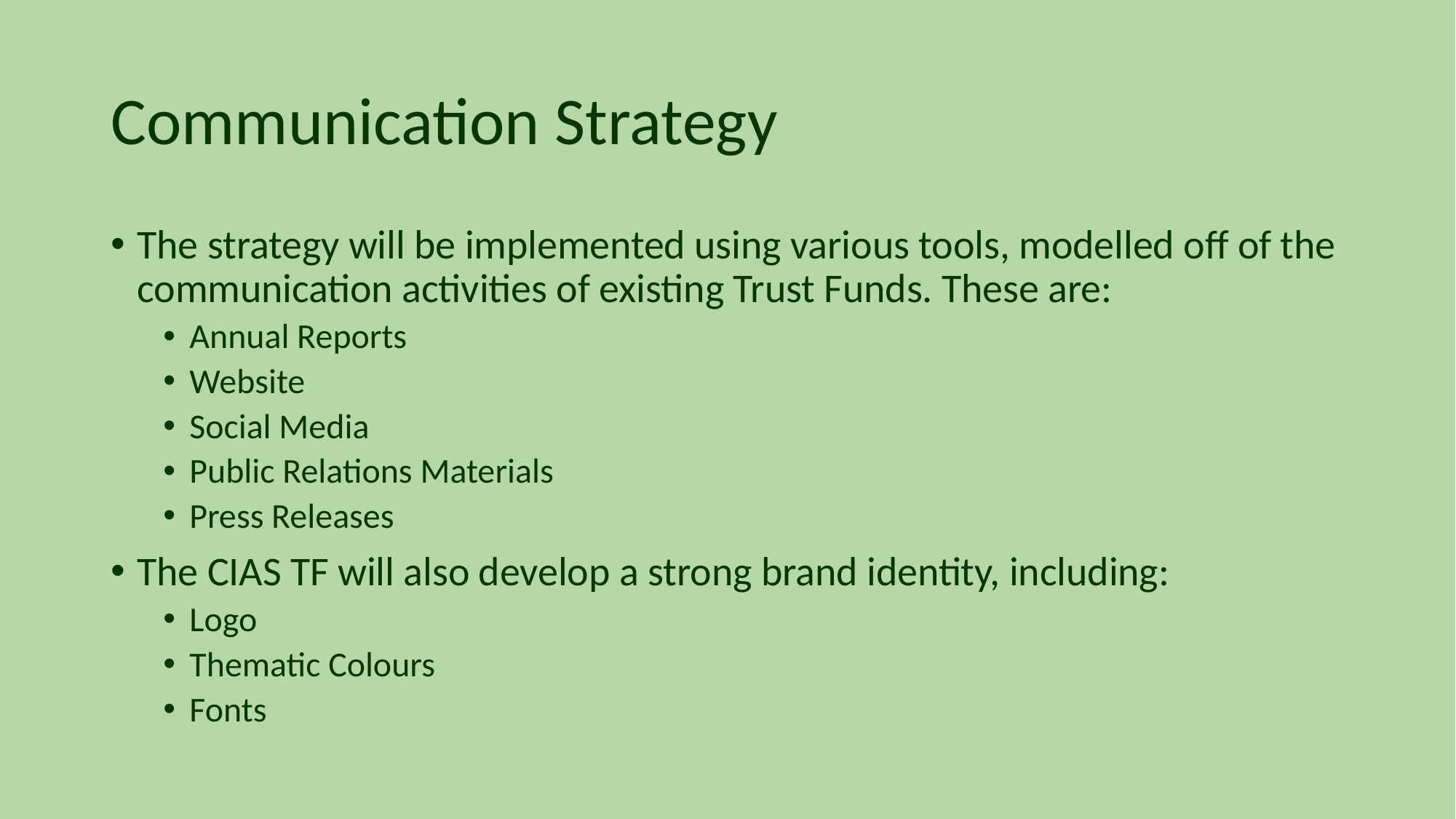

# Communication Strategy
The strategy will be implemented using various tools, modelled off of the communication activities of existing Trust Funds. These are:
Annual Reports
Website
Social Media
Public Relations Materials
Press Releases
The CIAS TF will also develop a strong brand identity, including:
Logo
Thematic Colours
Fonts